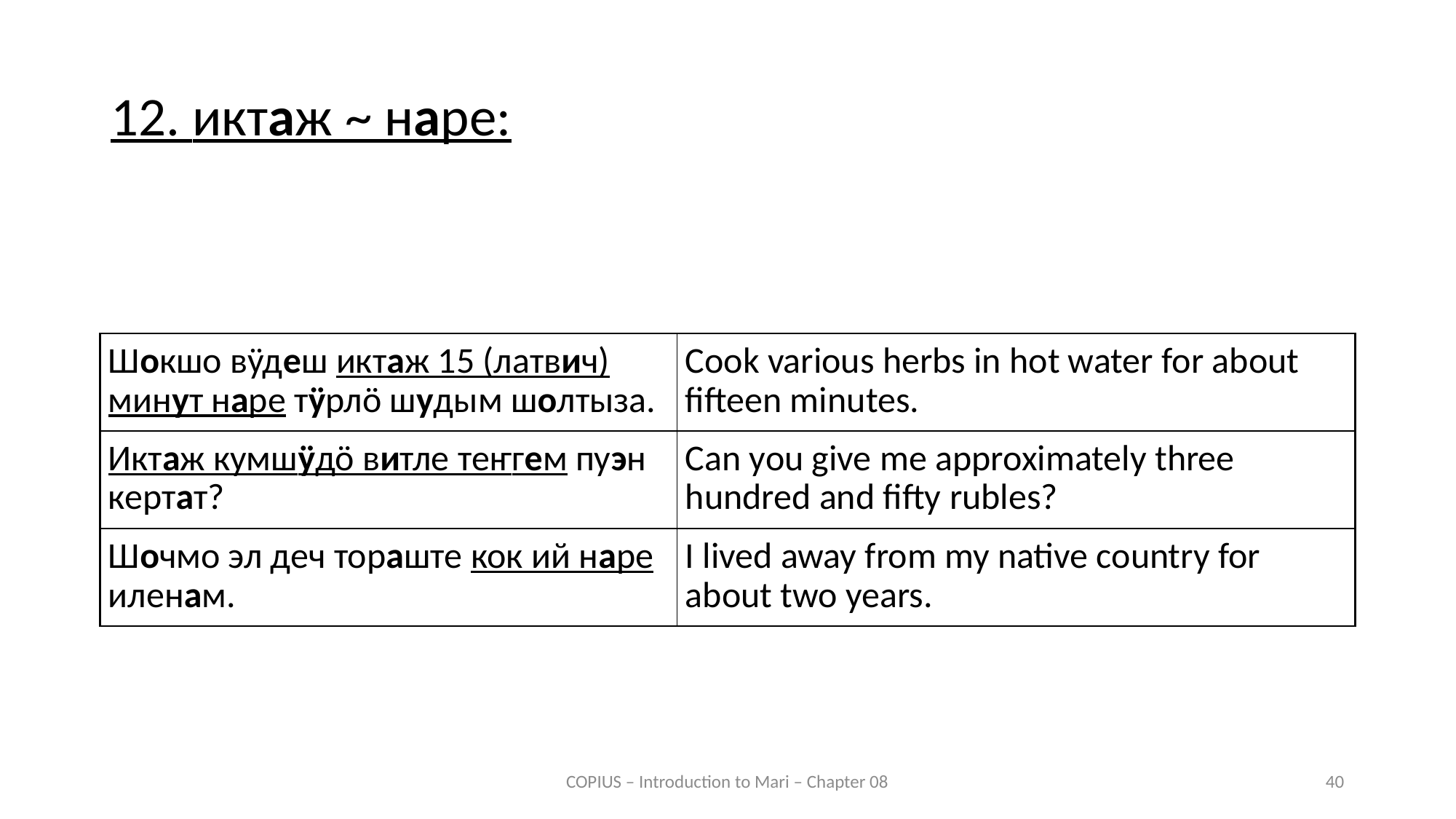

12. иктаж ~ наре:
| Шокшо вӱдеш иктаж 15 (латвич) минут наре тӱрлӧ шудым шолтыза. | Cook various herbs in hot water for about fifteen minutes. |
| --- | --- |
| Иктаж кумшӱдӧ витле теҥгем пуэн кертат? | Can you give me approximately three hundred and fifty rubles? |
| Шочмо эл деч тораште кок ий наре иленам. | I lived away from my native country for about two years. |
COPIUS – Introduction to Mari – Chapter 08
40